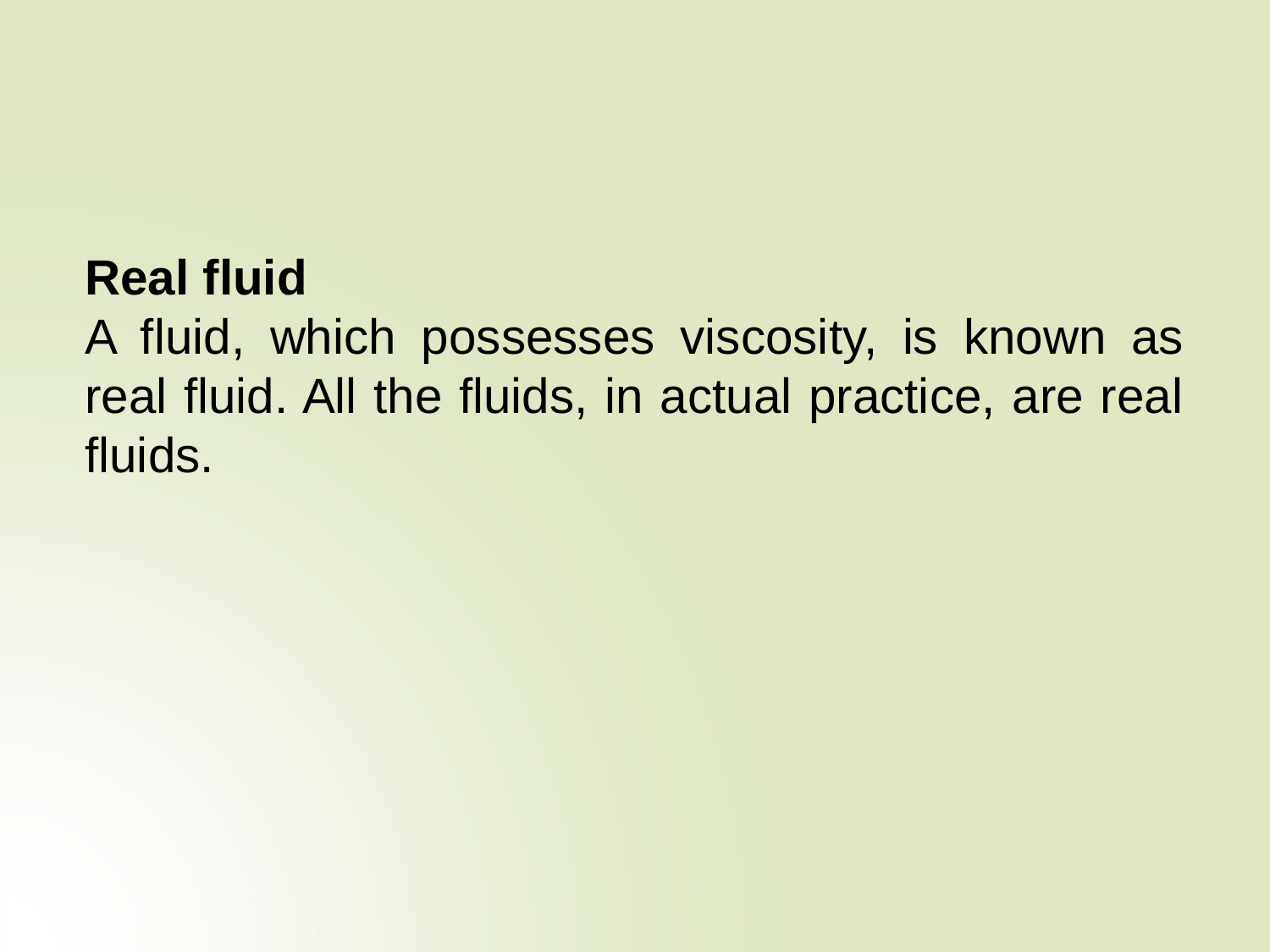

#
Real fluid
A fluid, which possesses viscosity, is known as real fluid. All the fluids, in actual practice, are real fluids.